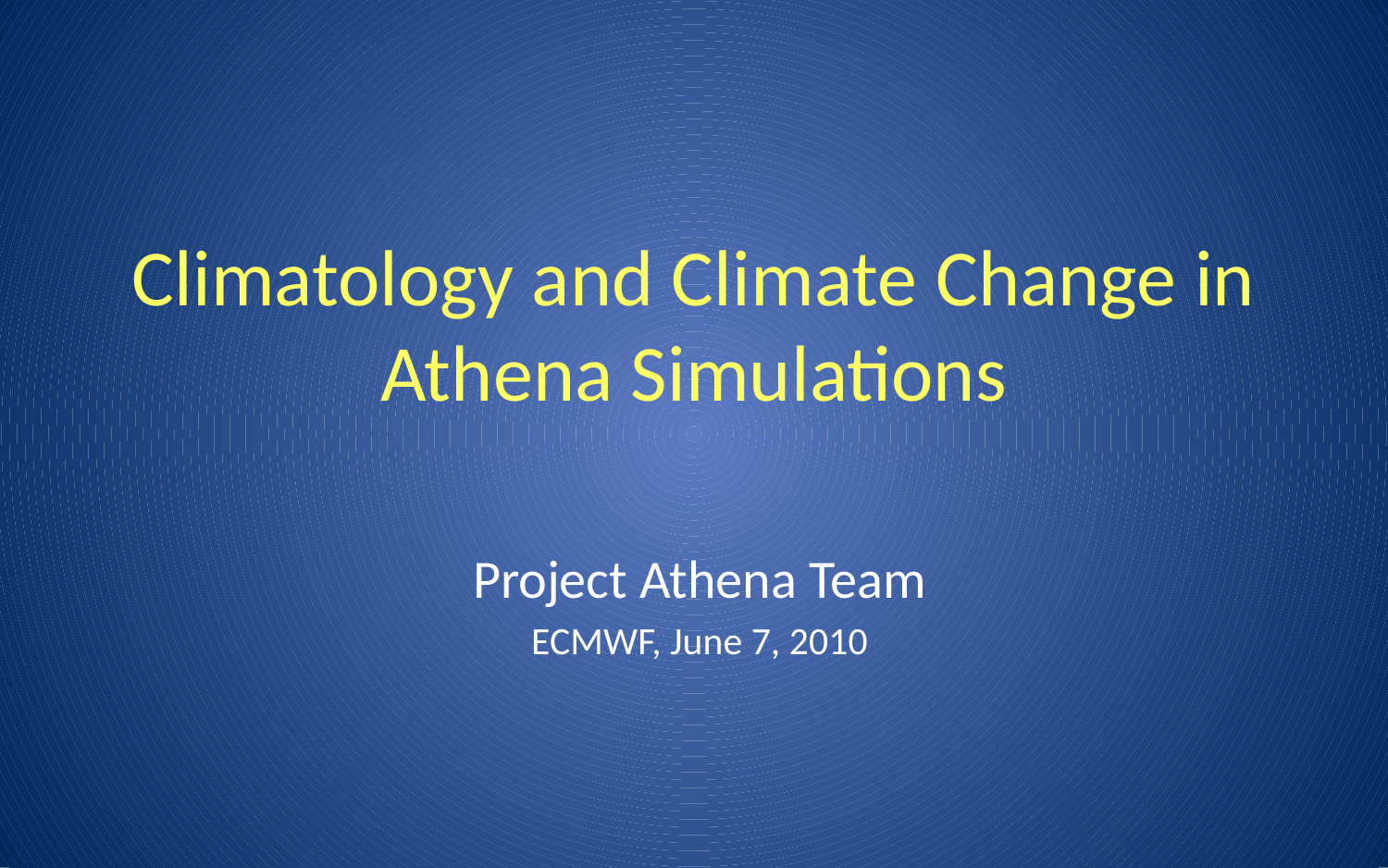

# Climatology and Climate Change in Athena Simulations
Project Athena Team
ECMWF, June 7, 2010